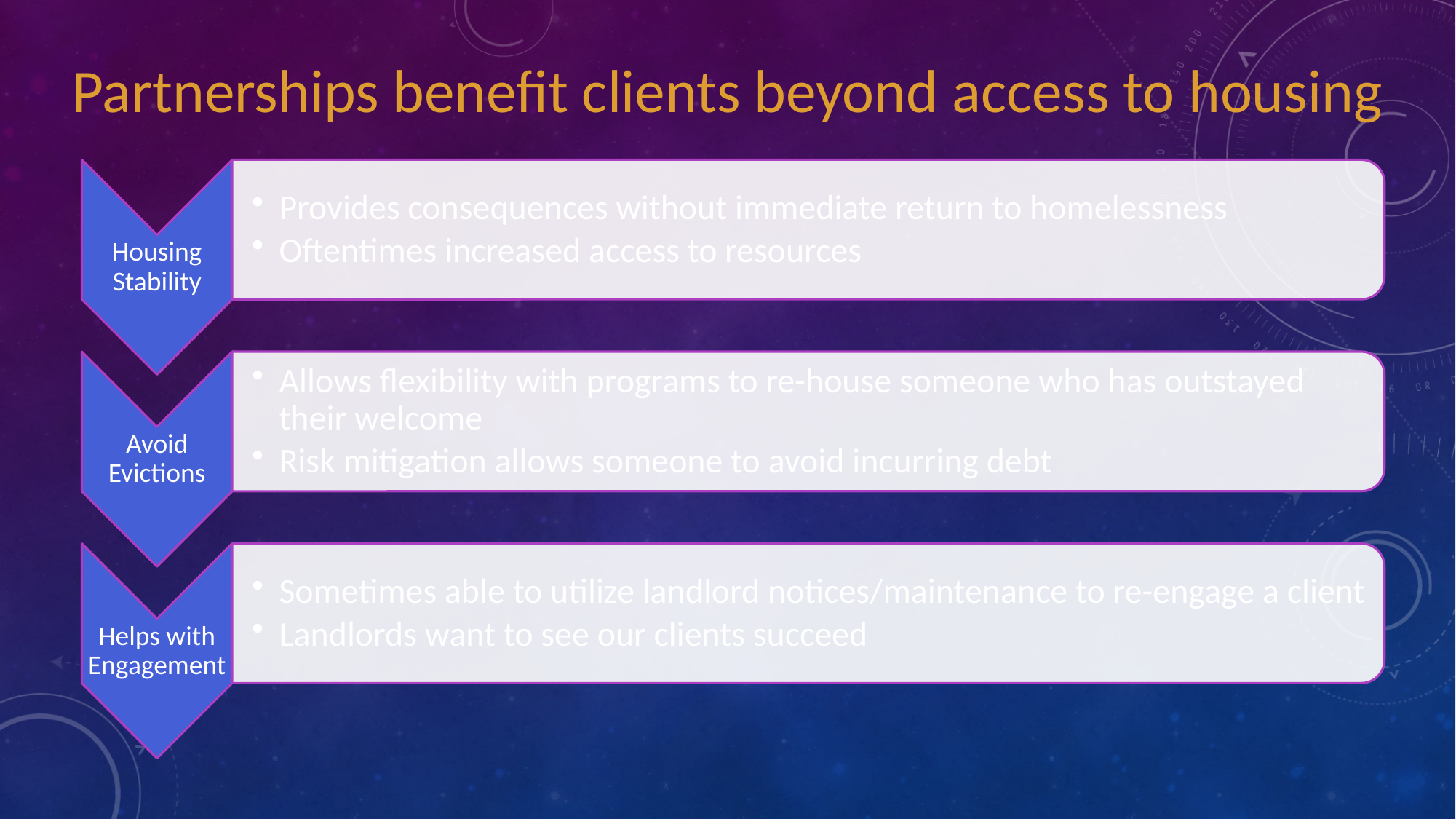

Partnerships benefit clients beyond access to housing
#
Housing Stability
Provides consequences without immediate return to homelessness
Oftentimes increased access to resources
Avoid Evictions
Allows flexibility with programs to re-house someone who has outstayed their welcome
Risk mitigation allows someone to avoid incurring debt
Helps with Engagement
Sometimes able to utilize landlord notices/maintenance to re-engage a client
Landlords want to see our clients succeed